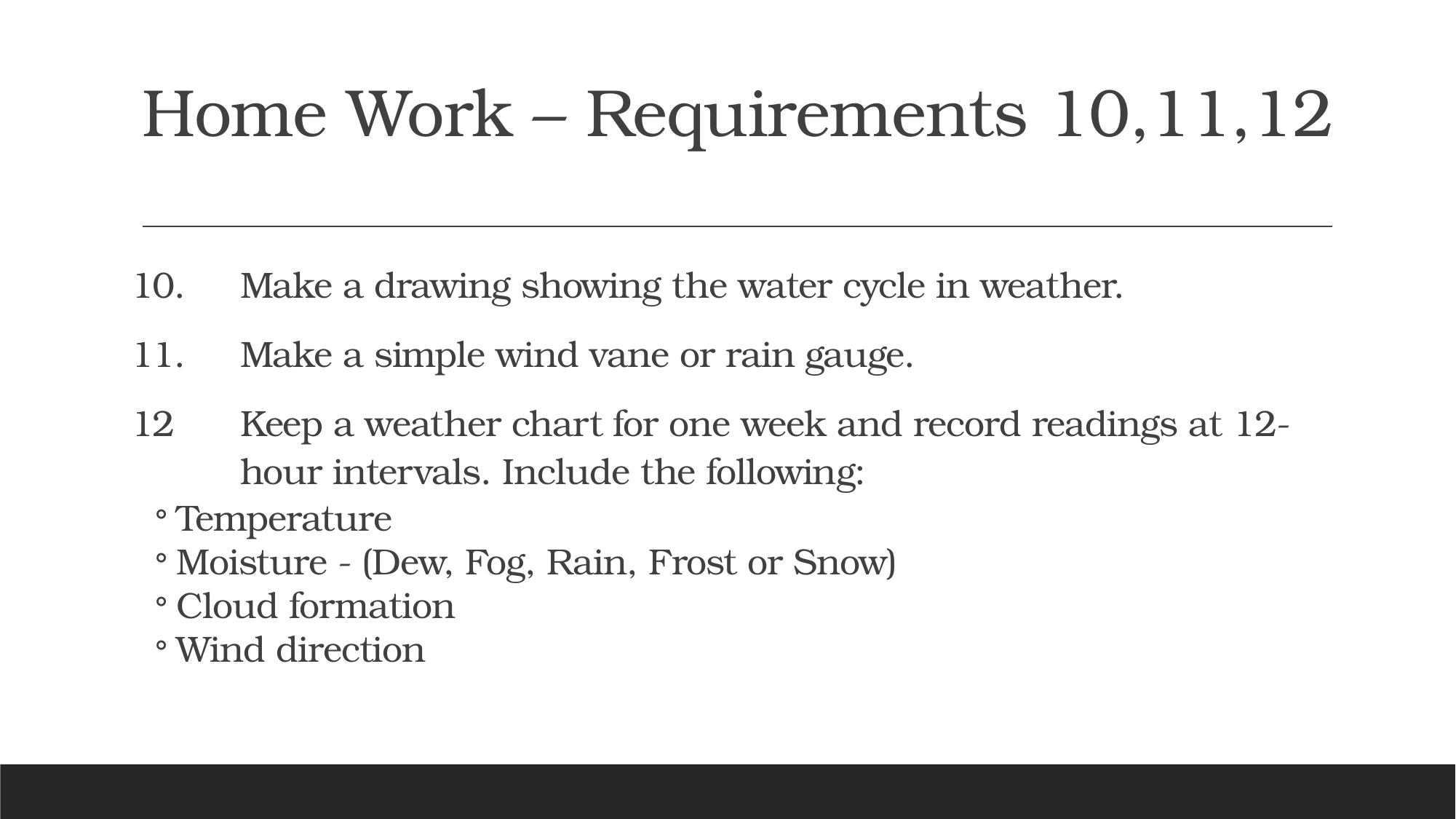

# Home Work – Requirements 10,11,12
10.	Make a drawing showing the water cycle in weather.
11.	Make a simple wind vane or rain gauge.
12	Keep a weather chart for one week and record readings at 12-   	hour intervals. Include the following:
Temperature
Moisture - (Dew, Fog, Rain, Frost or Snow)
Cloud formation
Wind direction